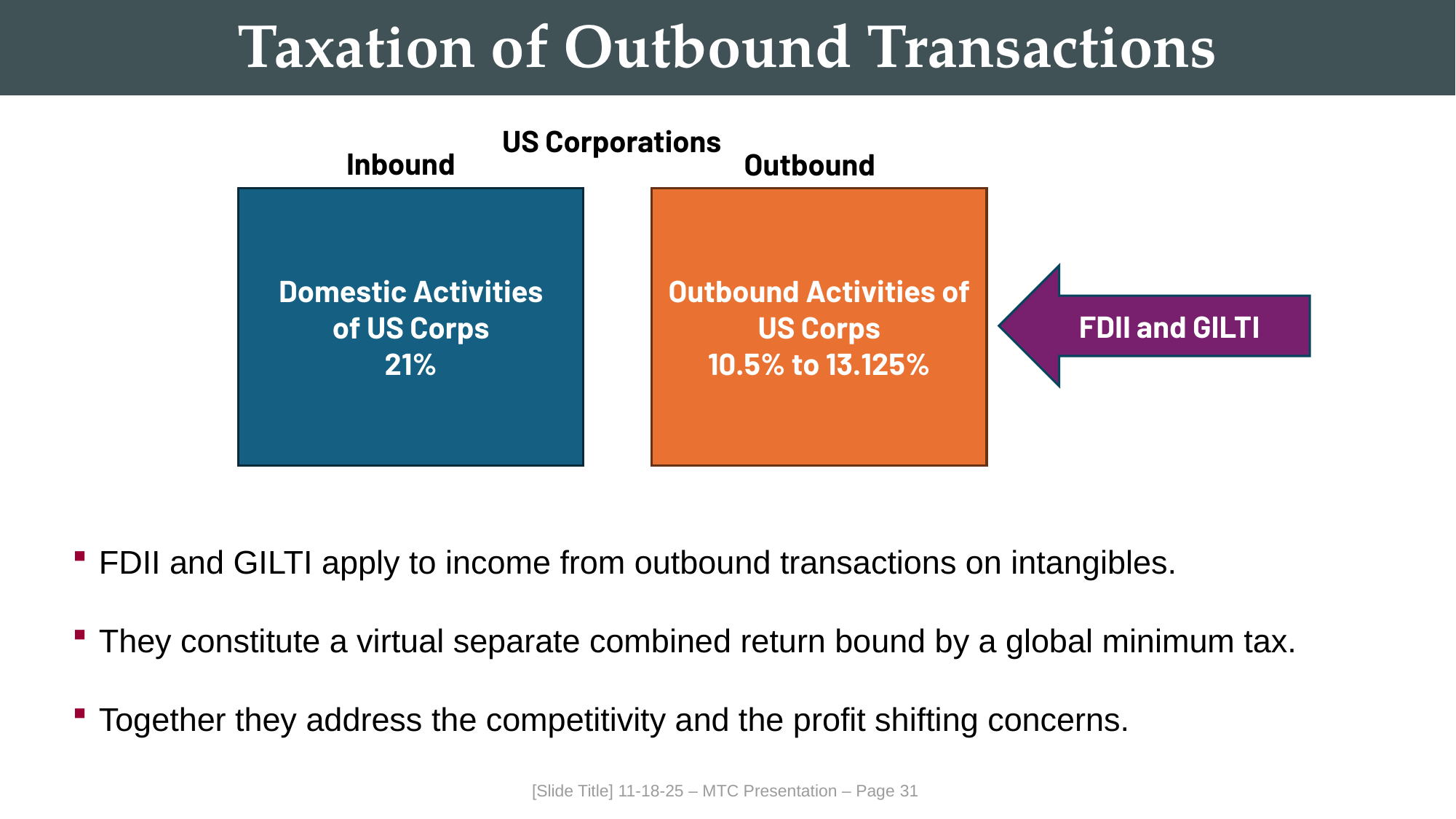

# Taxation of Outbound Transactions
US Corporations
Inbound
Outbound
Domestic Activities
of US Corps
21%
Outbound Activities of US Corps
10.5% to 13.125%
FDII and GILTI

FDII and GILTI apply to income from outbound transactions on intangibles.
They constitute a virtual separate combined return bound by a global minimum tax.
Together they address the competitivity and the profit shifting concerns.
[Slide Title] 11-18-25 – MTC Presentation – Page 31